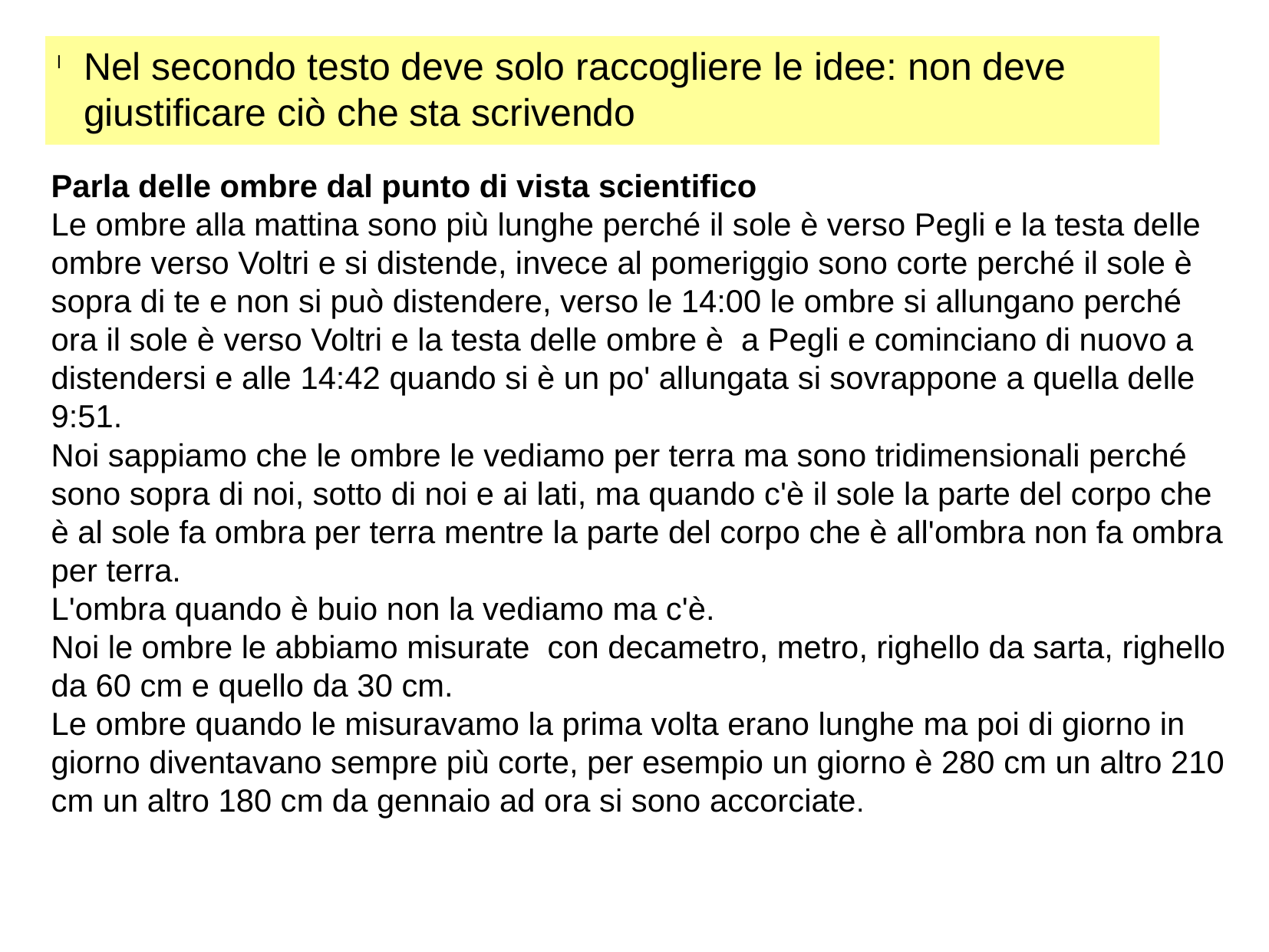

Nel secondo testo deve solo raccogliere le idee: non deve giustificare ciò che sta scrivendo
Parla delle ombre dal punto di vista scientifico
Le ombre alla mattina sono più lunghe perché il sole è verso Pegli e la testa delle ombre verso Voltri e si distende, invece al pomeriggio sono corte perché il sole è sopra di te e non si può distendere, verso le 14:00 le ombre si allungano perché ora il sole è verso Voltri e la testa delle ombre è  a Pegli e cominciano di nuovo a distendersi e alle 14:42 quando si è un po' allungata si sovrappone a quella delle 9:51.
Noi sappiamo che le ombre le vediamo per terra ma sono tridimensionali perché sono sopra di noi, sotto di noi e ai lati, ma quando c'è il sole la parte del corpo che è al sole fa ombra per terra mentre la parte del corpo che è all'ombra non fa ombra per terra.
L'ombra quando è buio non la vediamo ma c'è.
Noi le ombre le abbiamo misurate  con decametro, metro, righello da sarta, righello da 60 cm e quello da 30 cm.
Le ombre quando le misuravamo la prima volta erano lunghe ma poi di giorno in giorno diventavano sempre più corte, per esempio un giorno è 280 cm un altro 210 cm un altro 180 cm da gennaio ad ora si sono accorciate.